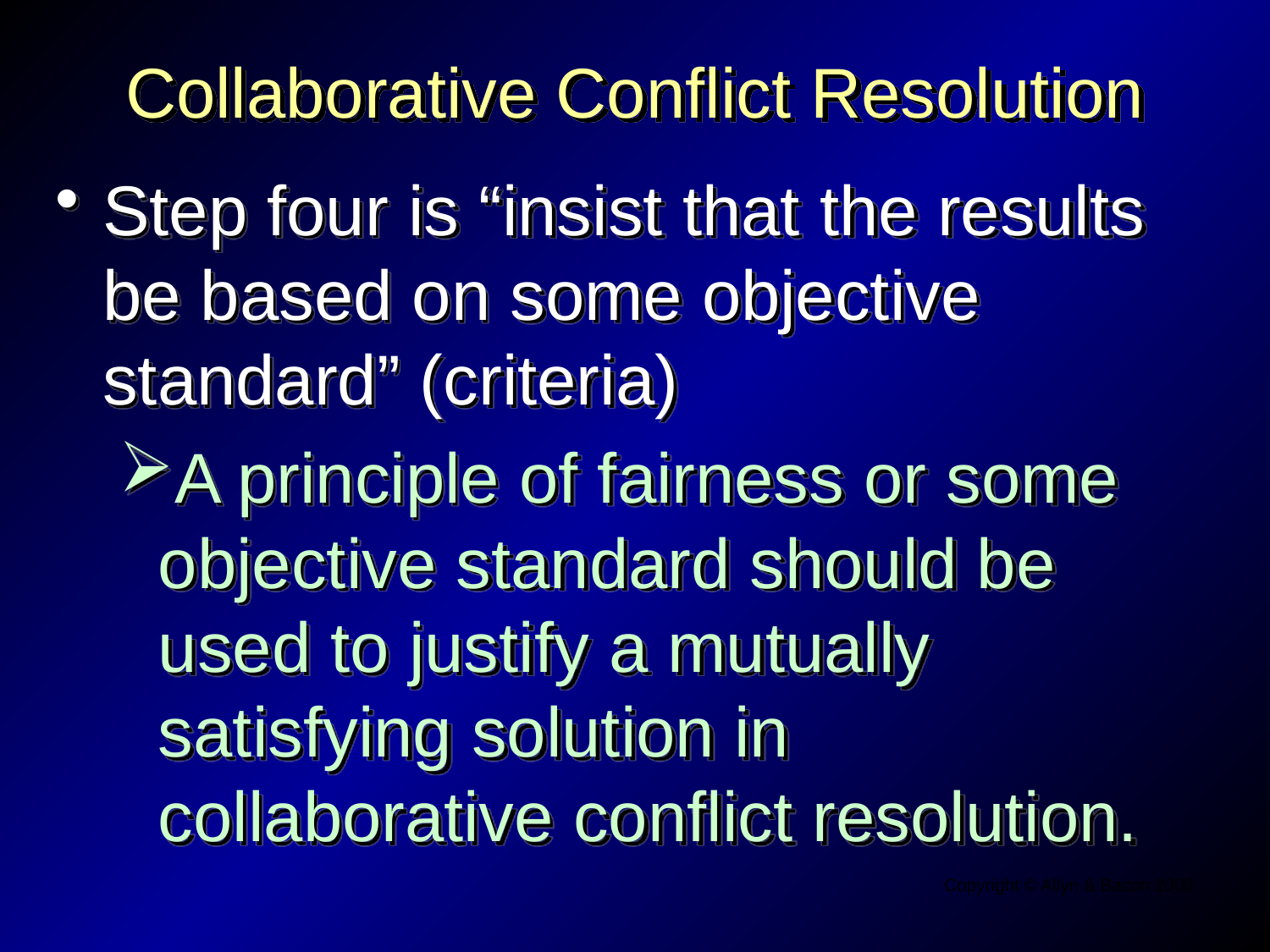

# Collaborative Conflict Resolution
Step four is “insist that the results be based on some objective standard” (criteria)
A principle of fairness or some objective standard should be used to justify a mutually satisfying solution in collaborative conflict resolution.
Copyright © Allyn & Bacon 2008